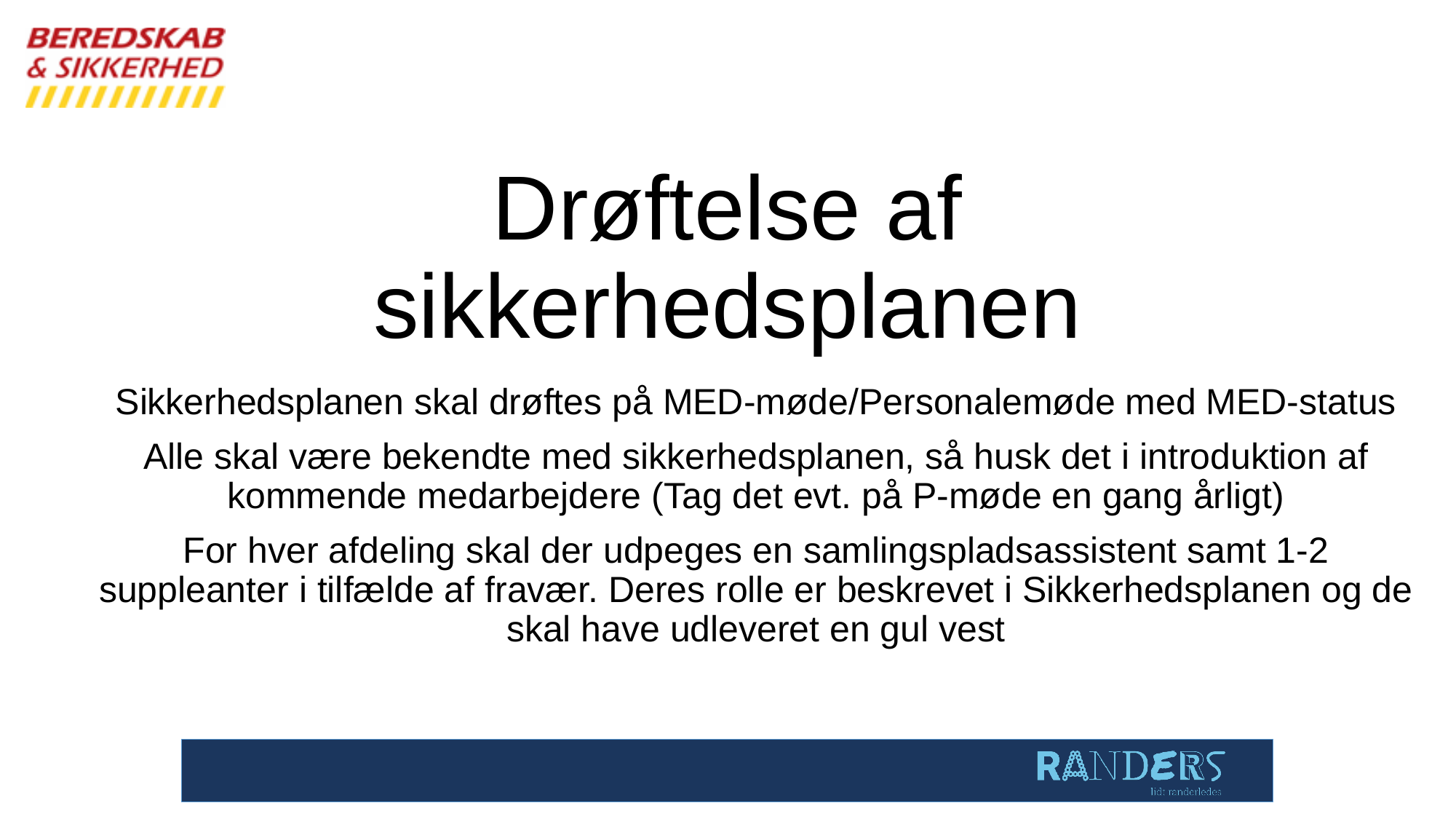

# Drøftelse af sikkerhedsplanen
Sikkerhedsplanen skal drøftes på MED-møde/Personalemøde med MED-status
Alle skal være bekendte med sikkerhedsplanen, så husk det i introduktion af kommende medarbejdere (Tag det evt. på P-møde en gang årligt)
For hver afdeling skal der udpeges en samlingspladsassistent samt 1-2 suppleanter i tilfælde af fravær. Deres rolle er beskrevet i Sikkerhedsplanen og de skal have udleveret en gul vest